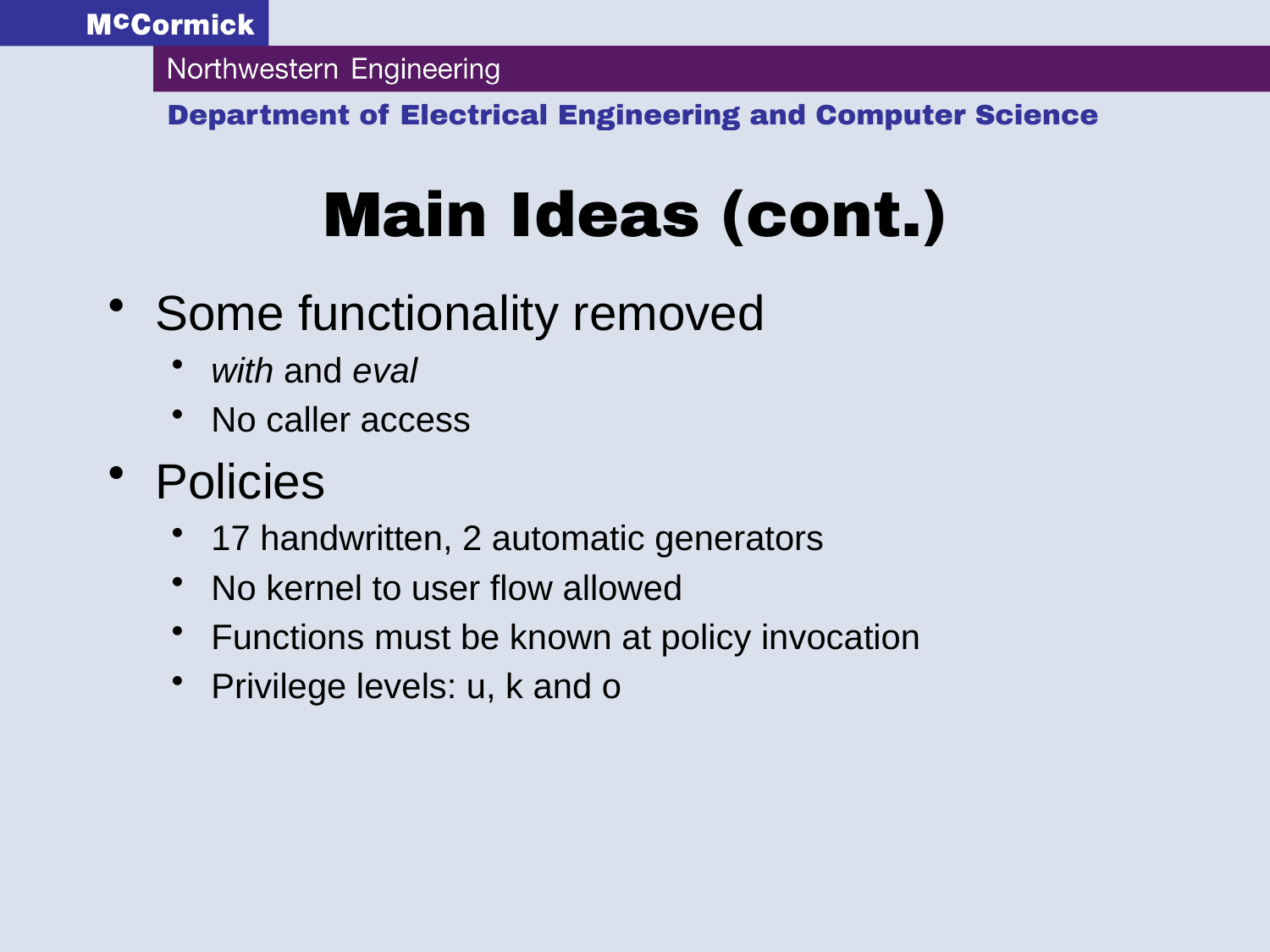

# Main Ideas (cont.)
Some functionality removed
with and eval
No caller access
Policies
17 handwritten, 2 automatic generators
No kernel to user flow allowed
Functions must be known at policy invocation
Privilege levels: u, k and o